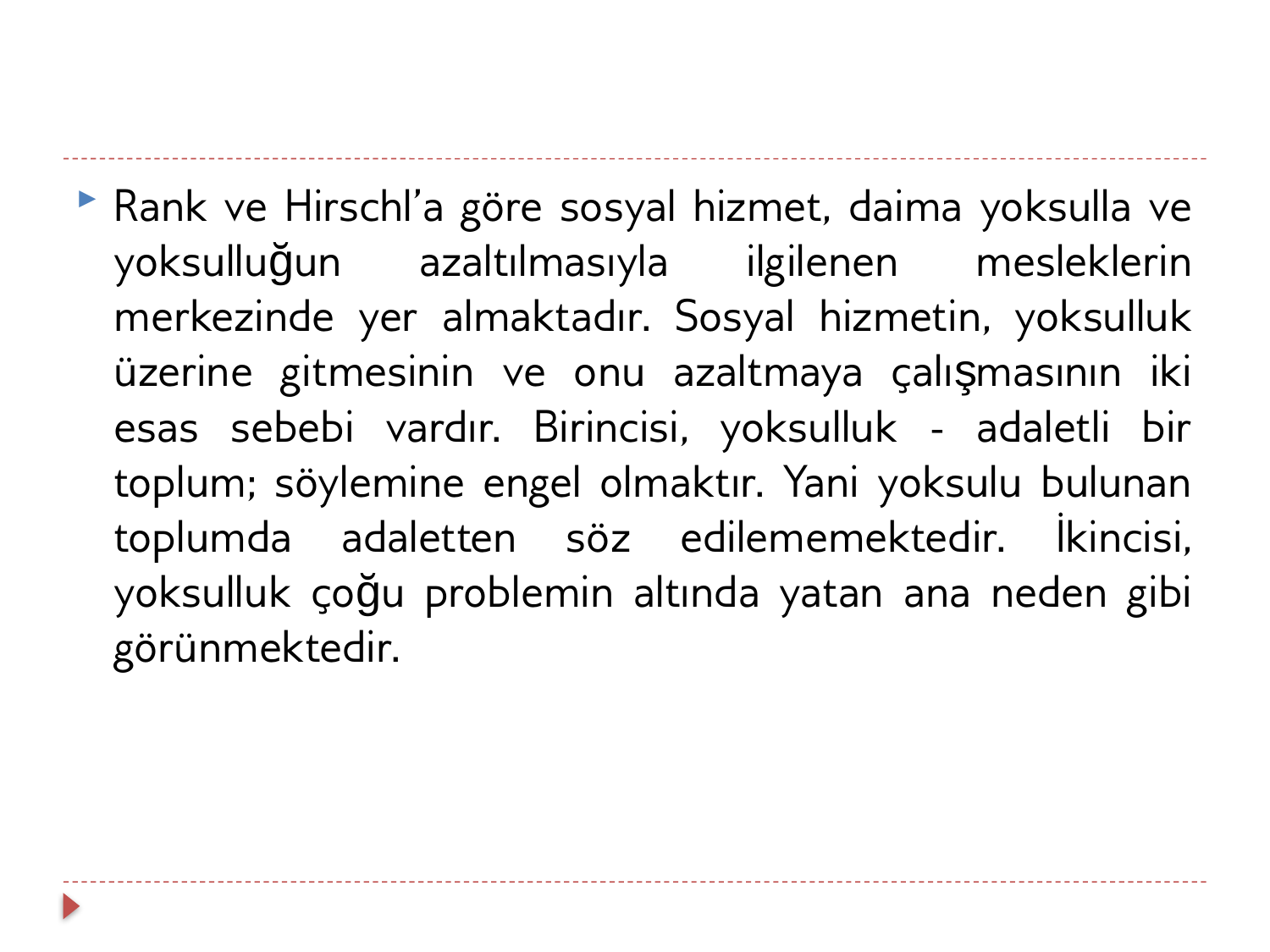

Rank ve Hirschl’a göre sosyal hizmet, daima yoksulla ve yoksulluğun azaltılmasıyla ilgilenen mesleklerin merkezinde yer almaktadır. Sosyal hizmetin, yoksulluk üzerine gitmesinin ve onu azaltmaya çalışmasının iki esas sebebi vardır. Birincisi, yoksulluk - adaletli bir toplum; söylemine engel olmaktır. Yani yoksulu bulunan toplumda adaletten söz edilememektedir. İkincisi, yoksulluk çoğu problemin altında yatan ana neden gibi görünmektedir.